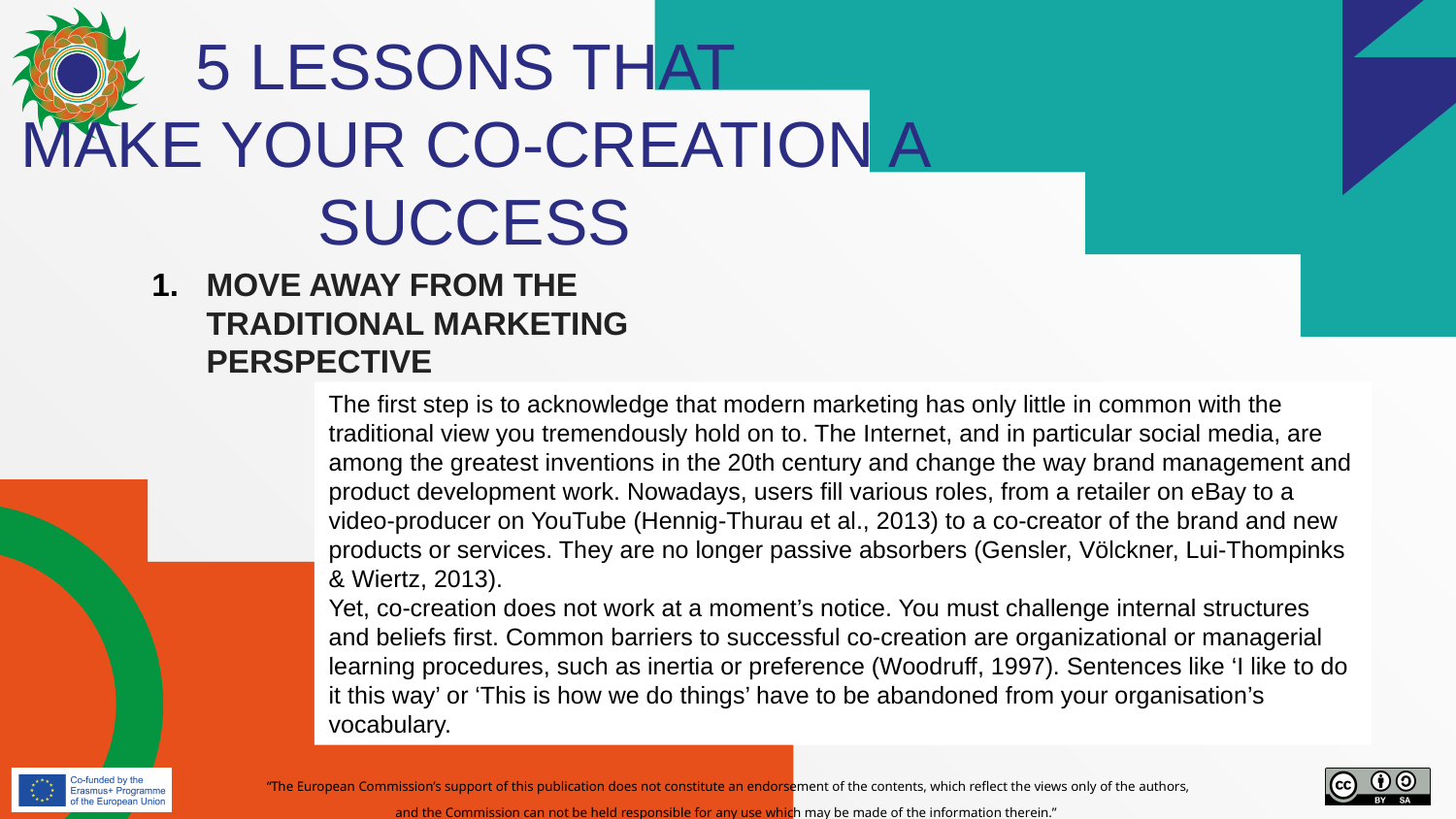

# 5 LESSONS THAT MAKE YOUR CO-CREATION A SUCCESS
MOVE AWAY FROM THE TRADITIONAL MARKETING PERSPECTIVE
The first step is to acknowledge that modern marketing has only little in common with the traditional view you tremendously hold on to. The Internet, and in particular social media, are among the greatest inventions in the 20th century and change the way brand management and product development work. Nowadays, users fill various roles, from a retailer on eBay to a video-producer on YouTube (Hennig-Thurau et al., 2013) to a co-creator of the brand and new products or services. They are no longer passive absorbers (Gensler, Völckner, Lui-Thompinks & Wiertz, 2013).
Yet, co-creation does not work at a moment’s notice. You must challenge internal structures and beliefs first. Common barriers to successful co-creation are organizational or managerial learning procedures, such as inertia or preference (Woodruff, 1997). Sentences like ‘I like to do it this way’ or ‘This is how we do things’ have to be abandoned from your organisation’s vocabulary.